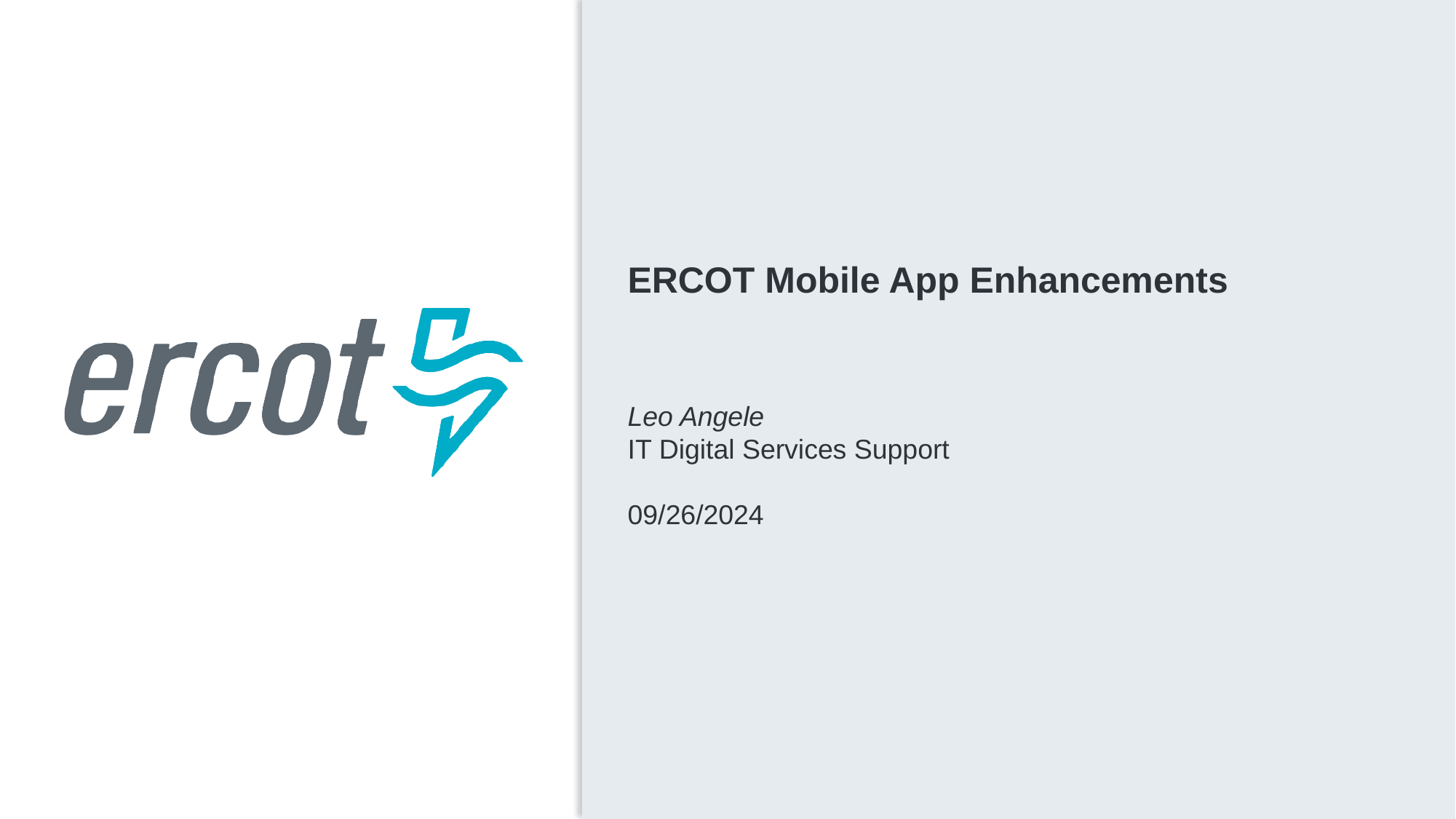

ERCOT Mobile App Enhancements

Leo Angele
IT Digital Services Support

09/26/2024